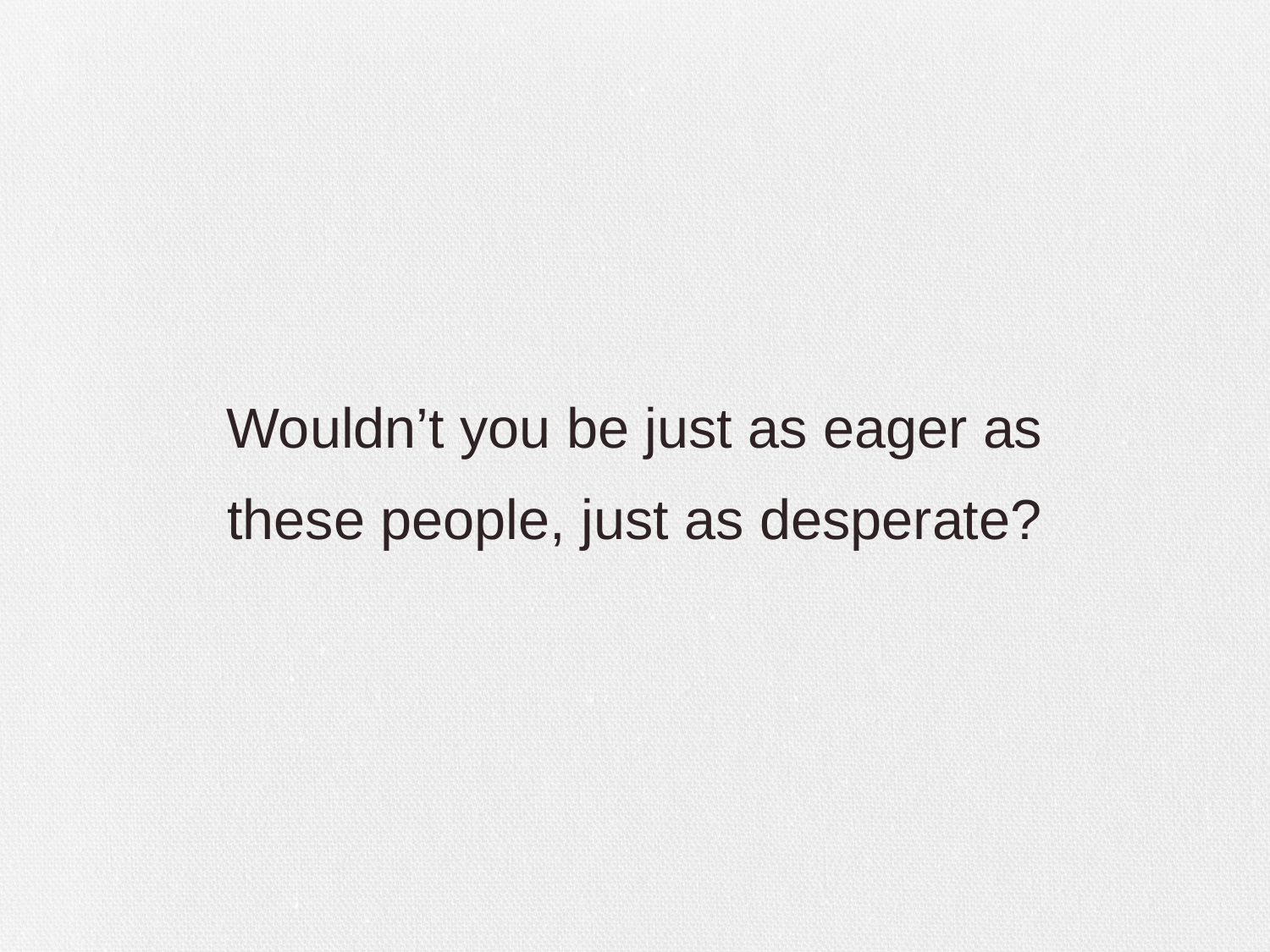

Wouldn’t you be just as eager as these people, just as desperate?